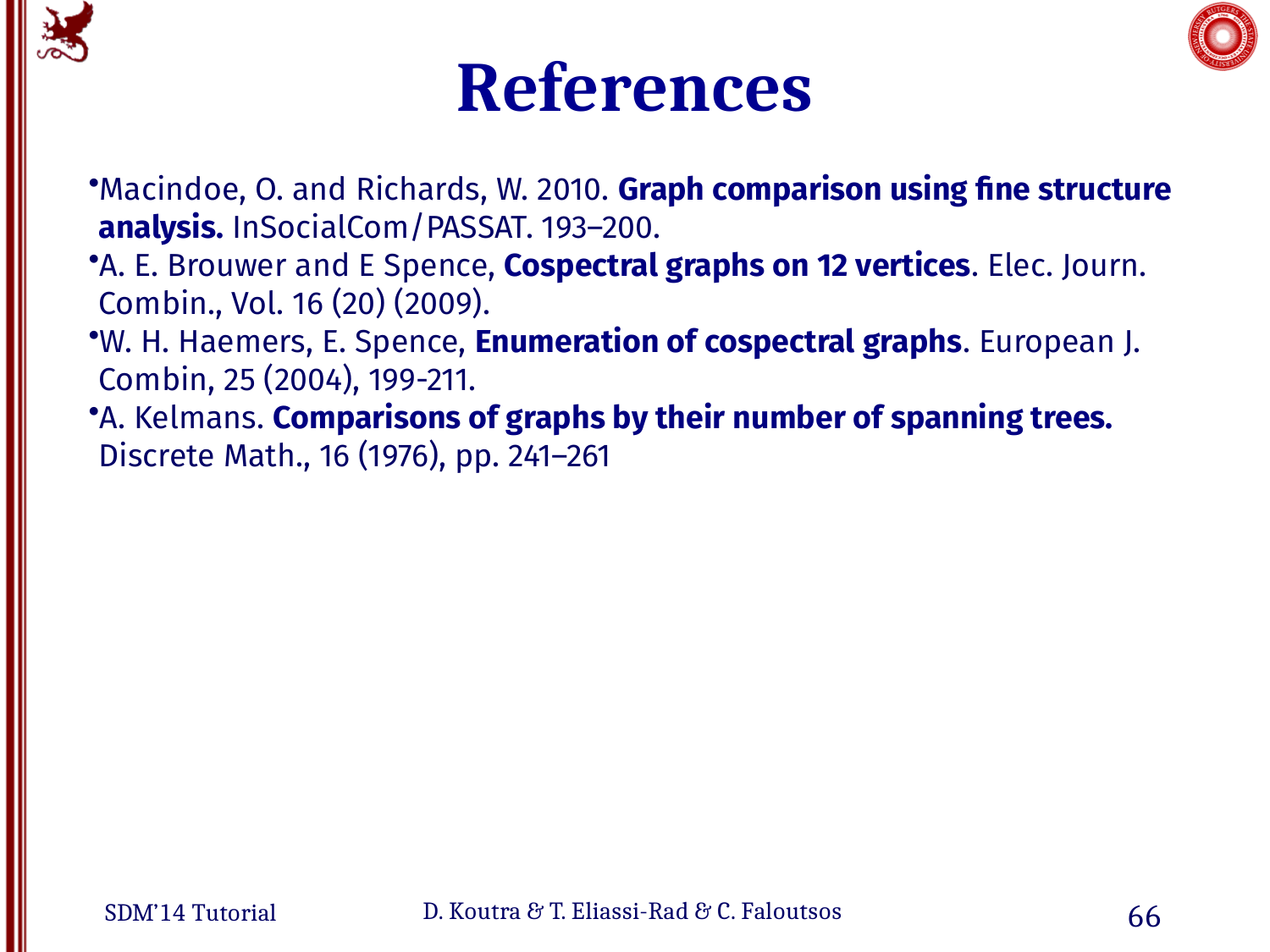

# References
Macindoe, O. and Richards, W. 2010. Graph comparison using fine structure analysis. InSocialCom/PASSAT. 193–200.
A. E. Brouwer and E Spence, Cospectral graphs on 12 vertices. Elec. Journ. Combin., Vol. 16 (20) (2009).
W. H. Haemers, E. Spence, Enumeration of cospectral graphs. European J. Combin, 25 (2004), 199-211.
A. Kelmans. Comparisons of graphs by their number of spanning trees. Discrete Math., 16 (1976), pp. 241–261

66